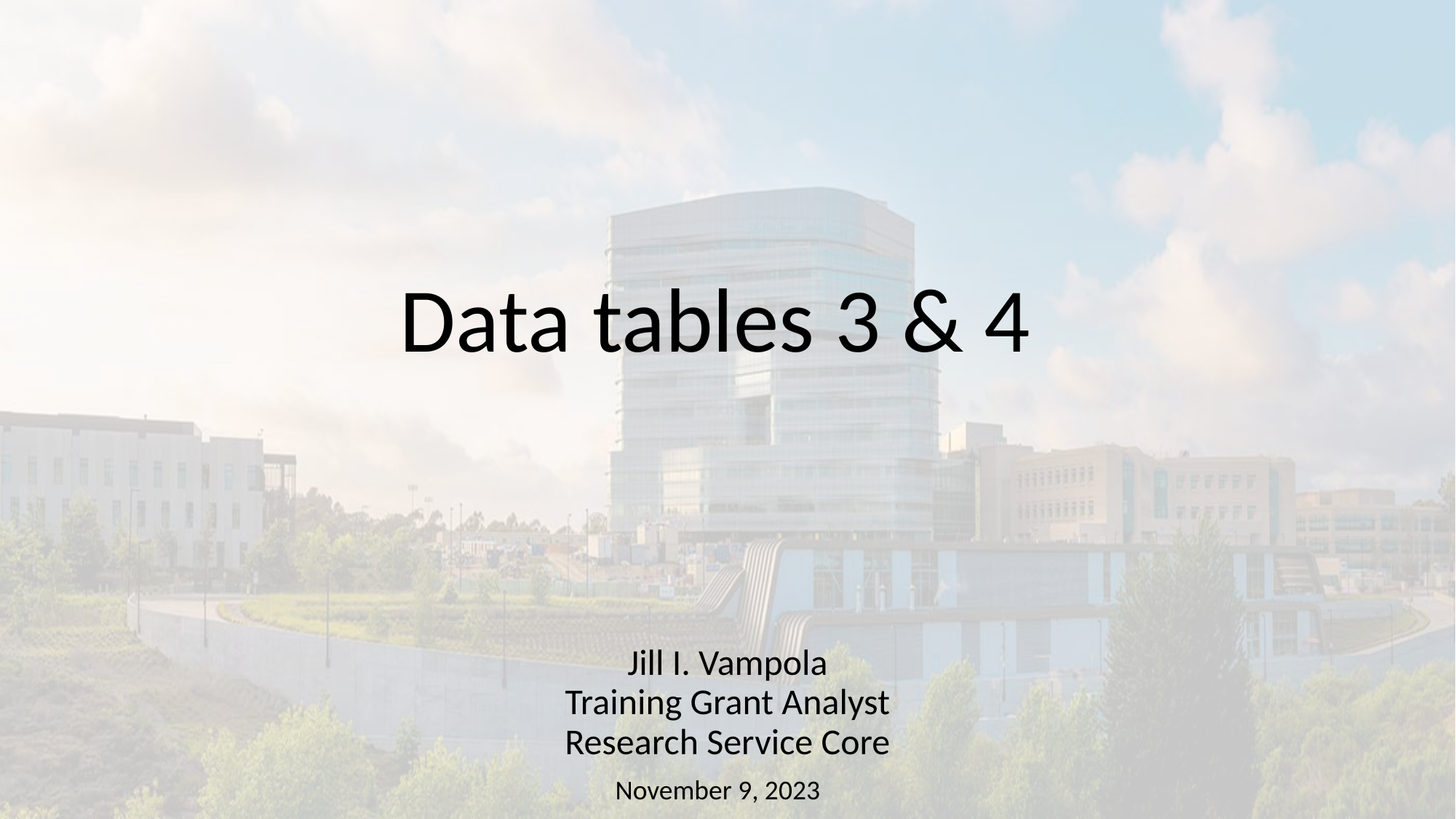

# Data tables 3 & 4
Jill I. Vampola
Training Grant Analyst
Research Service Core
November 9, 2023